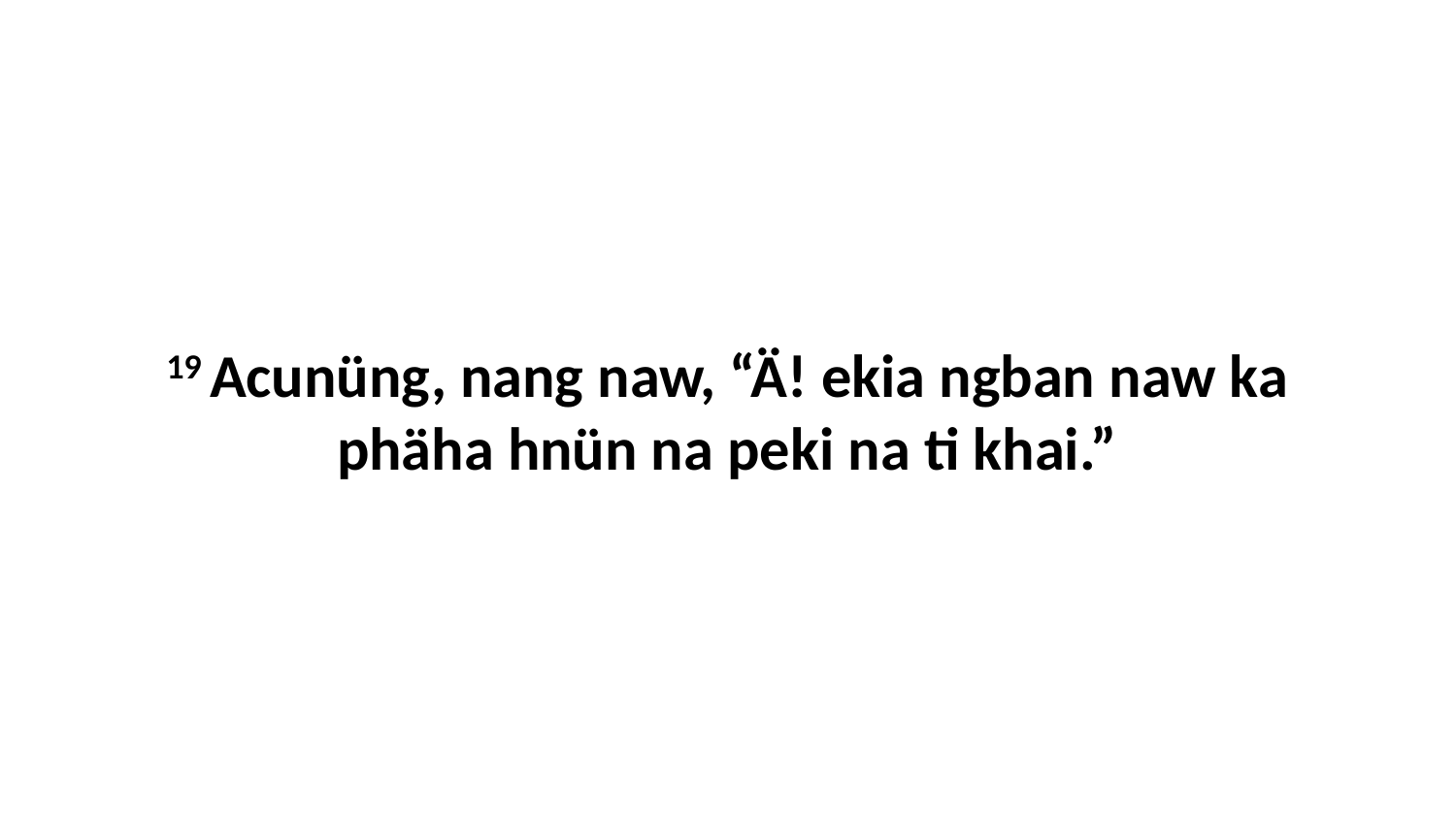

19 Acunüng, nang naw, “Ä! ekia ngban naw ka phäha hnün na peki na ti khai.”